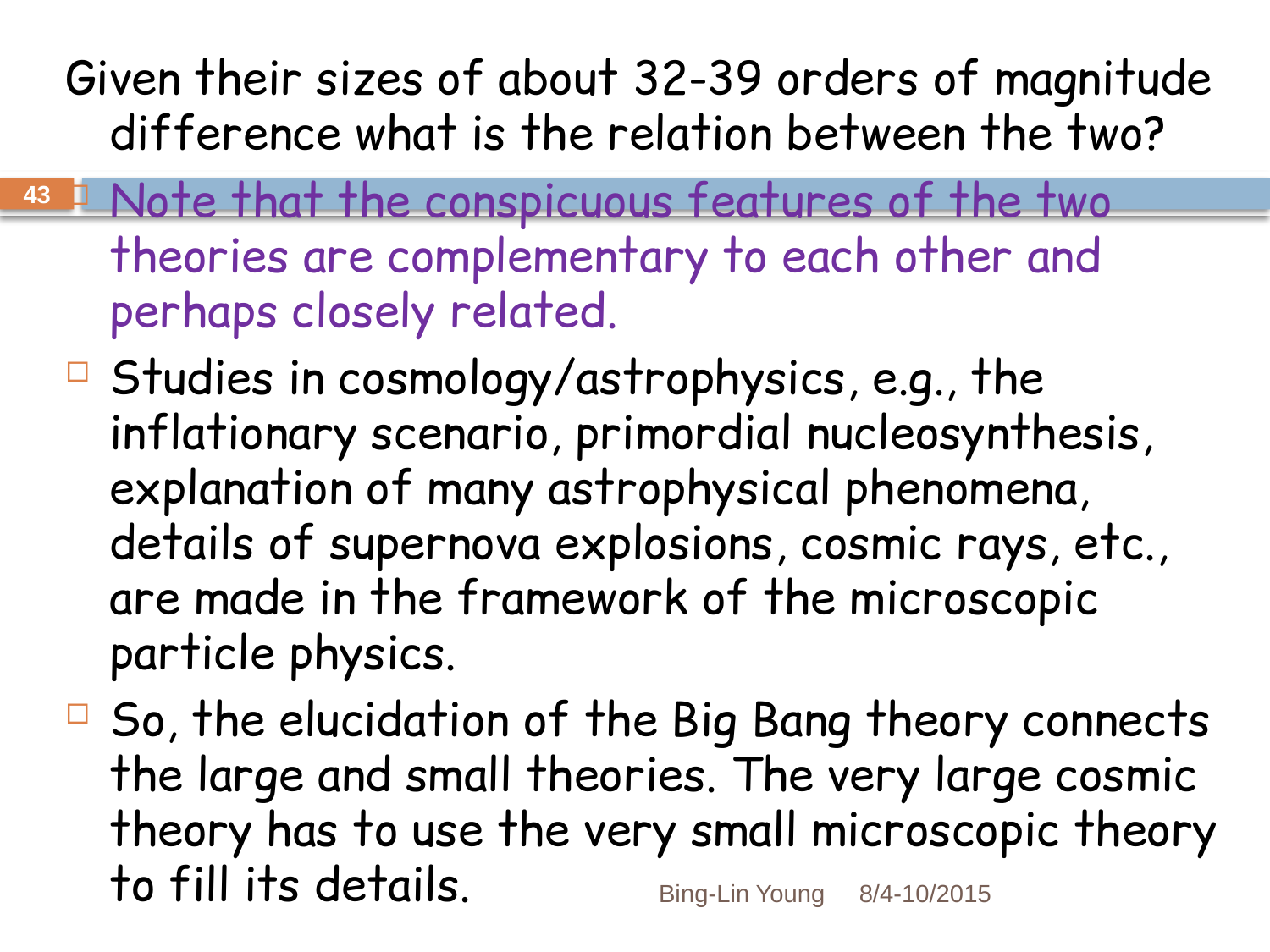

Given their sizes of about 32-39 orders of magnitude difference what is the relation between the two?
Note that the conspicuous features of the two theories are complementary to each other and perhaps closely related.
Studies in cosmology/astrophysics, e.g., the inflationary scenario, primordial nucleosynthesis, explanation of many astrophysical phenomena, details of supernova explosions, cosmic rays, etc., are made in the framework of the microscopic particle physics.
So, the elucidation of the Big Bang theory connects the large and small theories. The very large cosmic theory has to use the very small microscopic theory to fill its details.
43
Bing-Lin Young
8/4-10/2015